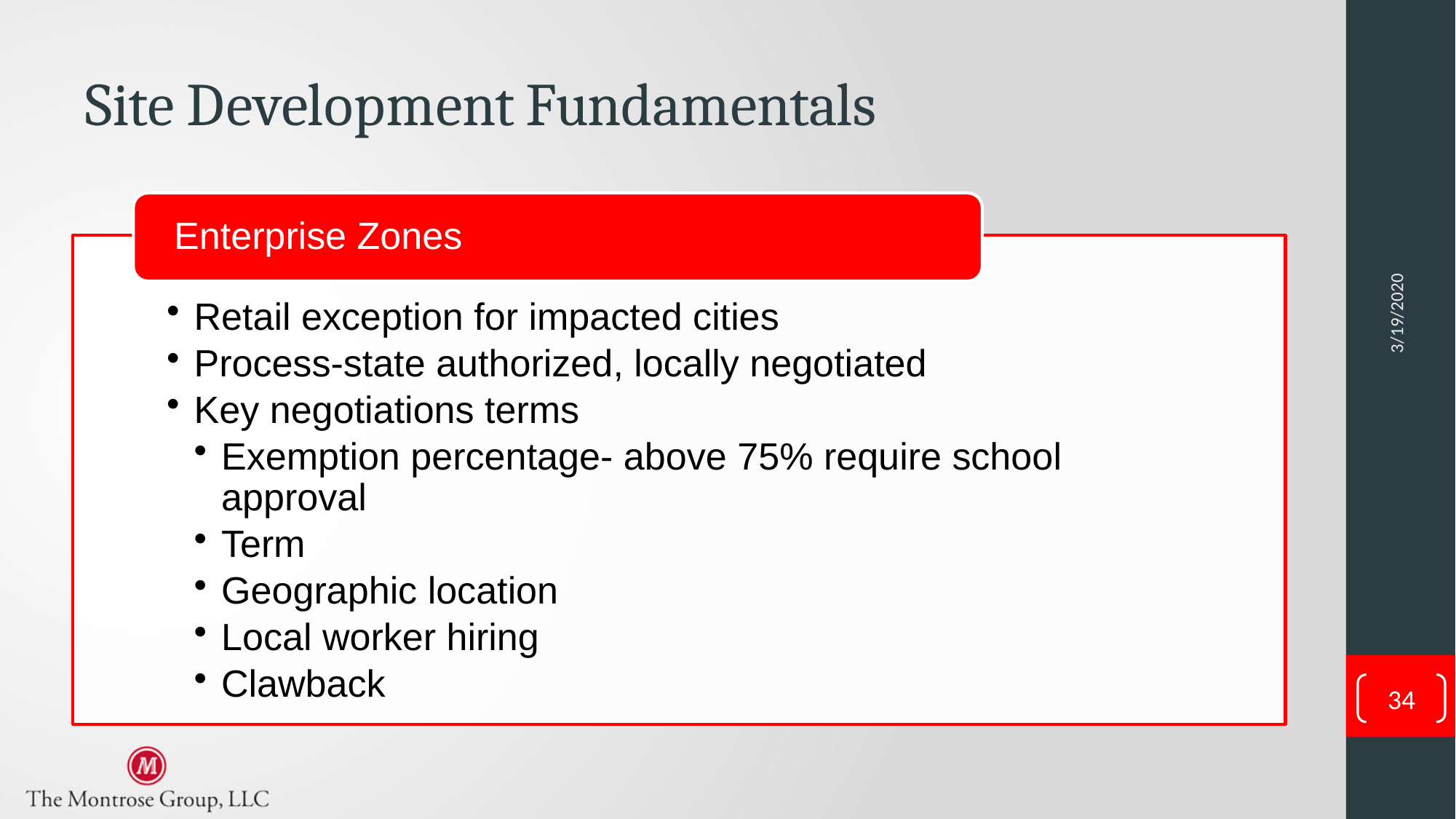

# Site Development Fundamentals
3/19/2020
Retail exception for impacted cities
Process-state authorized, locally negotiated
Key negotiations terms
Exemption percentage- above 75% require school approval
Term
Geographic location
Local worker hiring
Clawback
Enterprise Zones
34